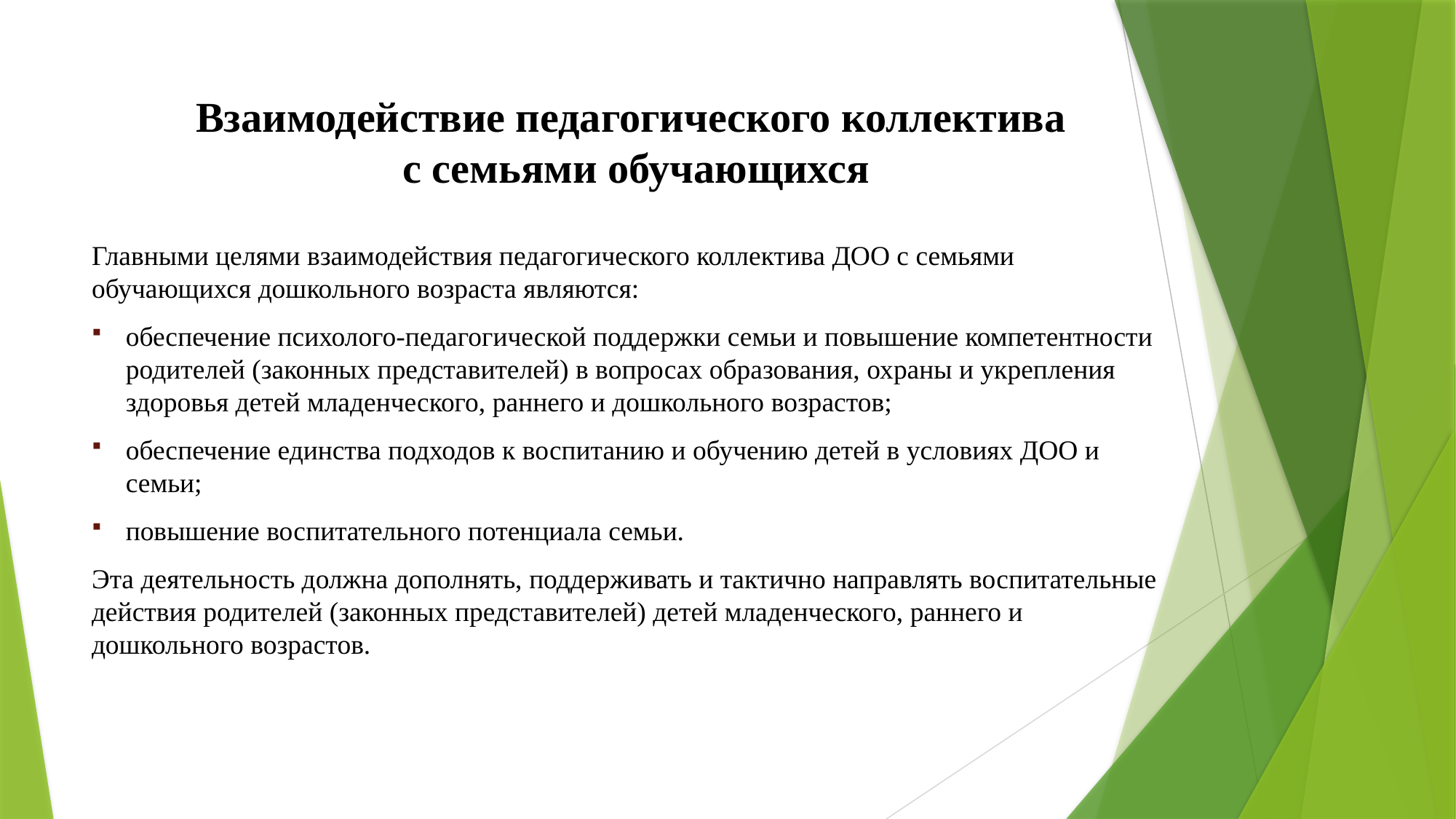

# Взаимодействие педагогического коллектива с семьями обучающихся
Главными целями взаимодействия педагогического коллектива ДОО с семьями обучающихся дошкольного возраста являются:
обеспечение психолого-педагогической поддержки семьи и повышение компетентности родителей (законных представителей) в вопросах образования, охраны и укрепления здоровья детей младенческого, раннего и дошкольного возрастов;
обеспечение единства подходов к воспитанию и обучению детей в условиях ДОО и семьи;
повышение воспитательного потенциала семьи.
Эта деятельность должна дополнять, поддерживать и тактично направлять воспитательные действия родителей (законных представителей) детей младенческого, раннего и дошкольного возрастов.